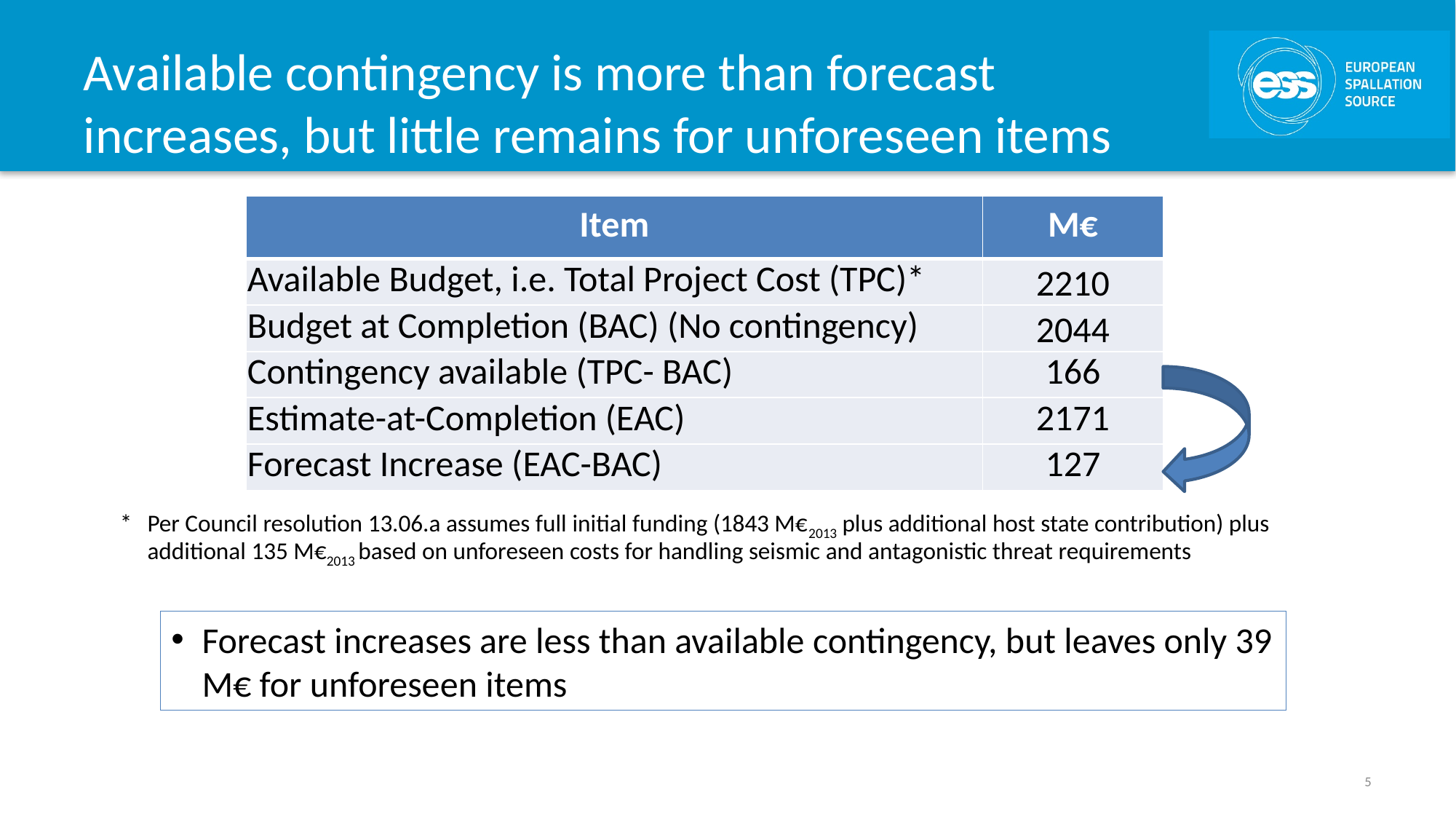

# Available contingency is more than forecast increases, but little remains for unforeseen items
| Item | M€ |
| --- | --- |
| Available Budget, i.e. Total Project Cost (TPC)\* | 2210 |
| Budget at Completion (BAC) (No contingency) | 2044 |
| Contingency available (TPC- BAC) | 166 |
| Estimate-at-Completion (EAC) | 2171 |
| Forecast Increase (EAC-BAC) | 127 |

*	Per Council resolution 13.06.a assumes full initial funding (1843 M€2013 plus additional host state contribution) plus additional 135 M€2013 based on unforeseen costs for handling seismic and antagonistic threat requirements

Forecast increases are less than available contingency, but leaves only 39 M€ for unforeseen items
5